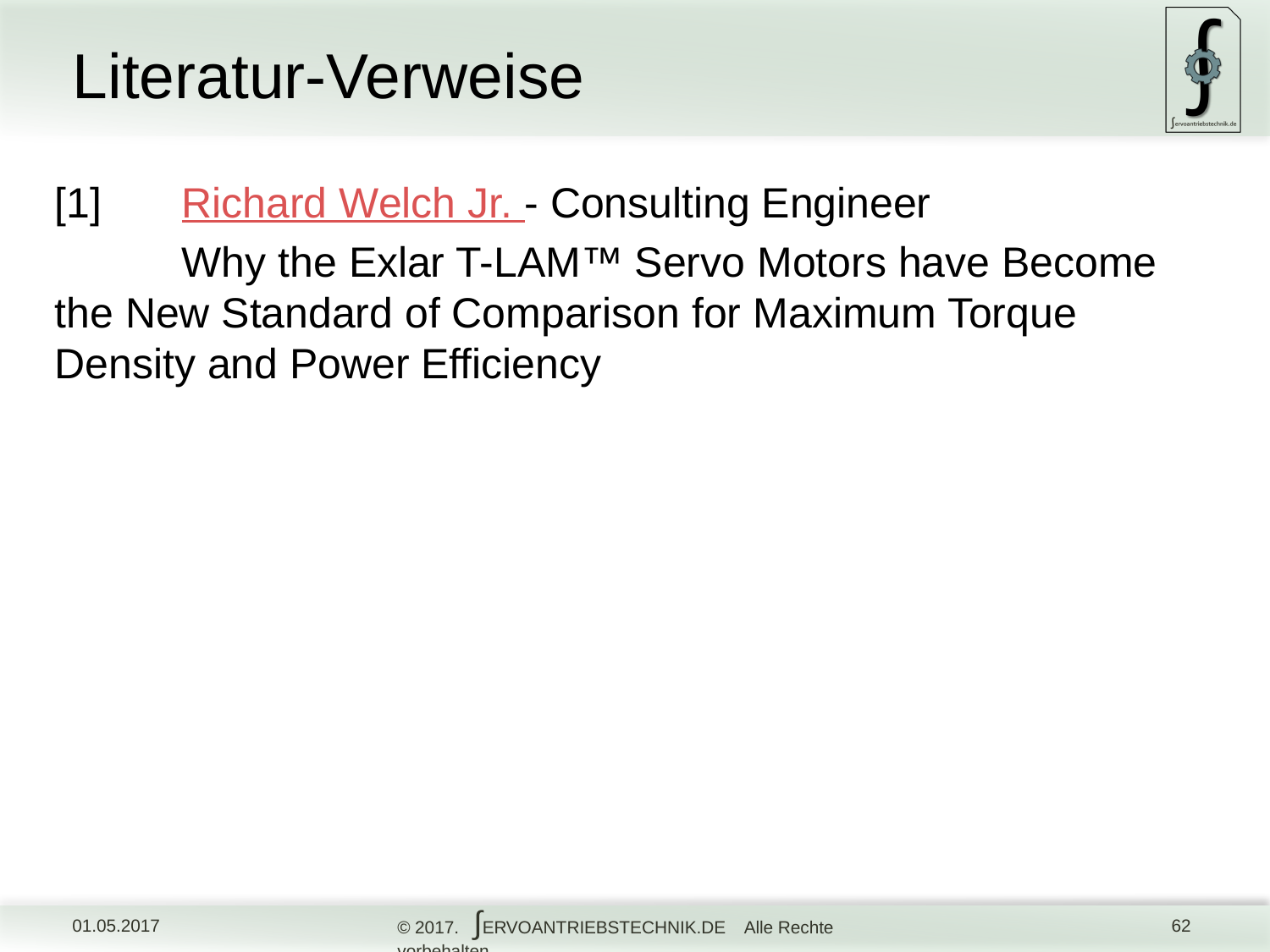

# Literatur-Verweise
[1]	Richard Welch Jr. - Consulting Engineer
	Why the Exlar T-LAM™ Servo Motors have Become 	the New Standard of Comparison for Maximum Torque 	Density and Power Efficiency

© 2017.   ∫ERVOANTRIEBSTECHNIK.DE    Alle Rechte vorbehalten.
01.05.2017
62